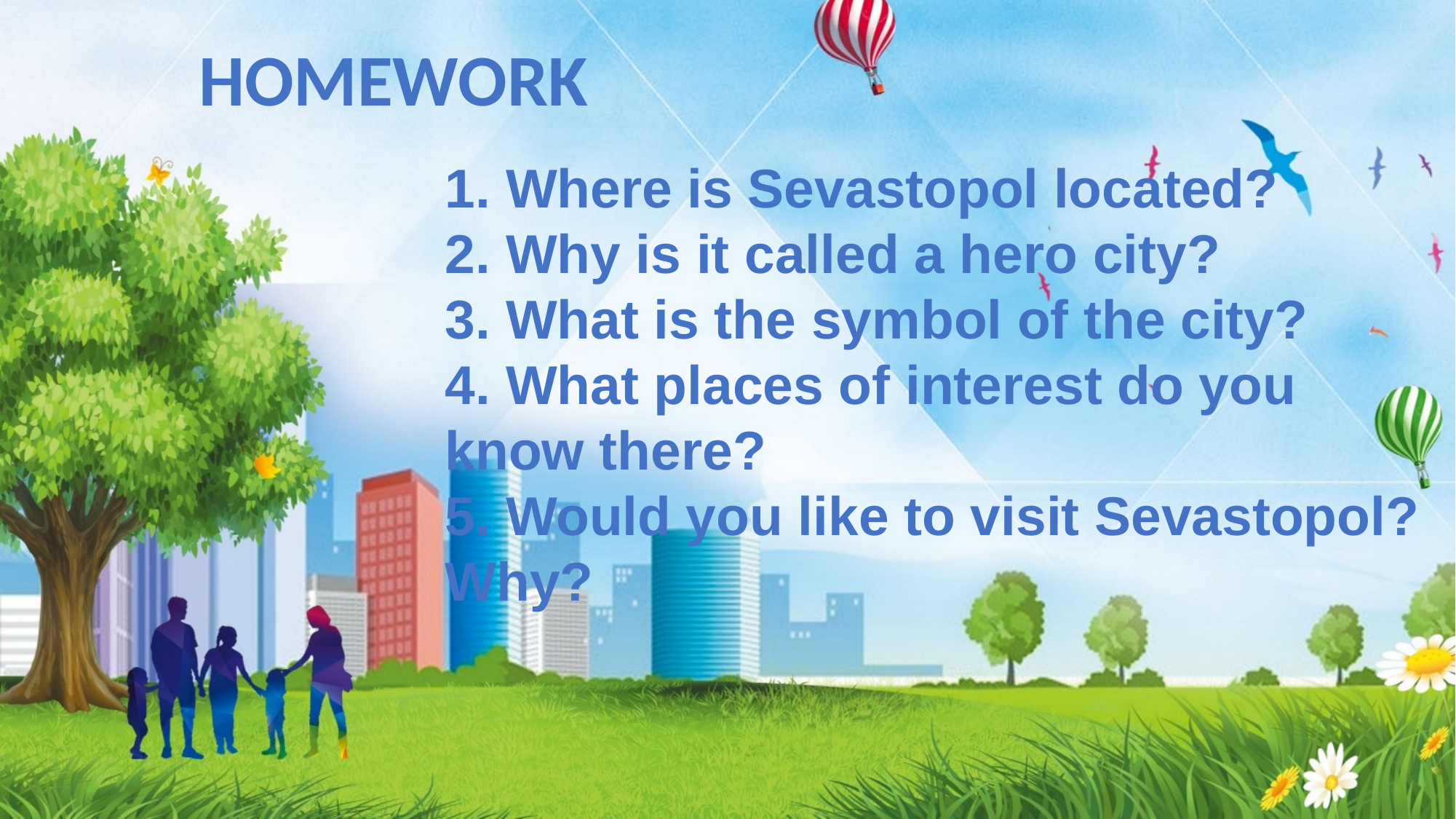

HOMEWORK
1. Where is Sevastopol located?
2. Why is it called a hero city?
3. What is the symbol of the city?
4. What places of interest do you know there?
5. Would you like to visit Sevastopol? Why?